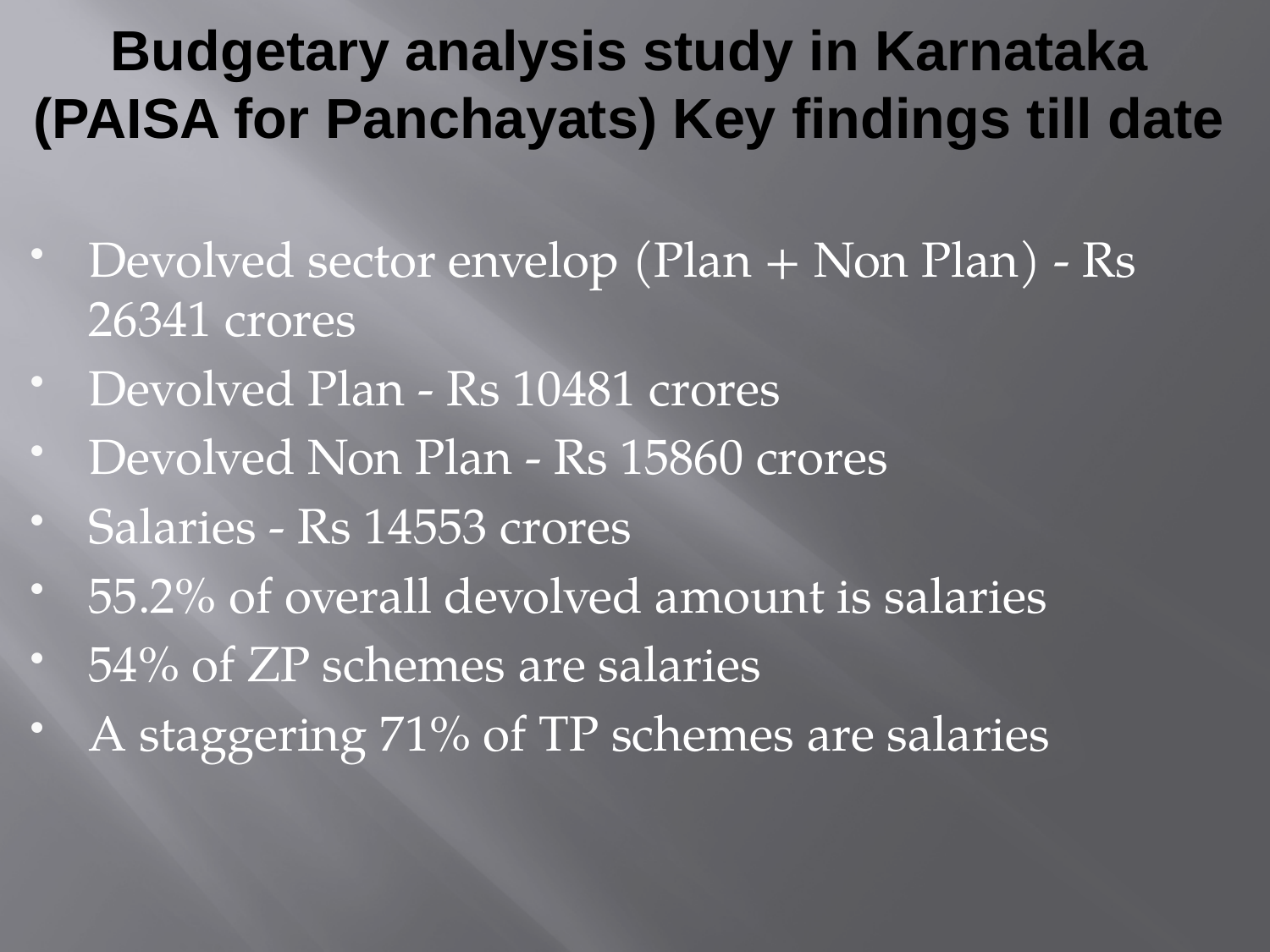

# Budgetary analysis study in Karnataka (PAISA for Panchayats) Key findings till date

Devolved sector envelop (Plan + Non Plan) - Rs 26341 crores
Devolved Plan - Rs 10481 crores
Devolved Non Plan - Rs 15860 crores
Salaries - Rs 14553 crores
55.2% of overall devolved amount is salaries
54% of ZP schemes are salaries
A staggering 71% of TP schemes are salaries